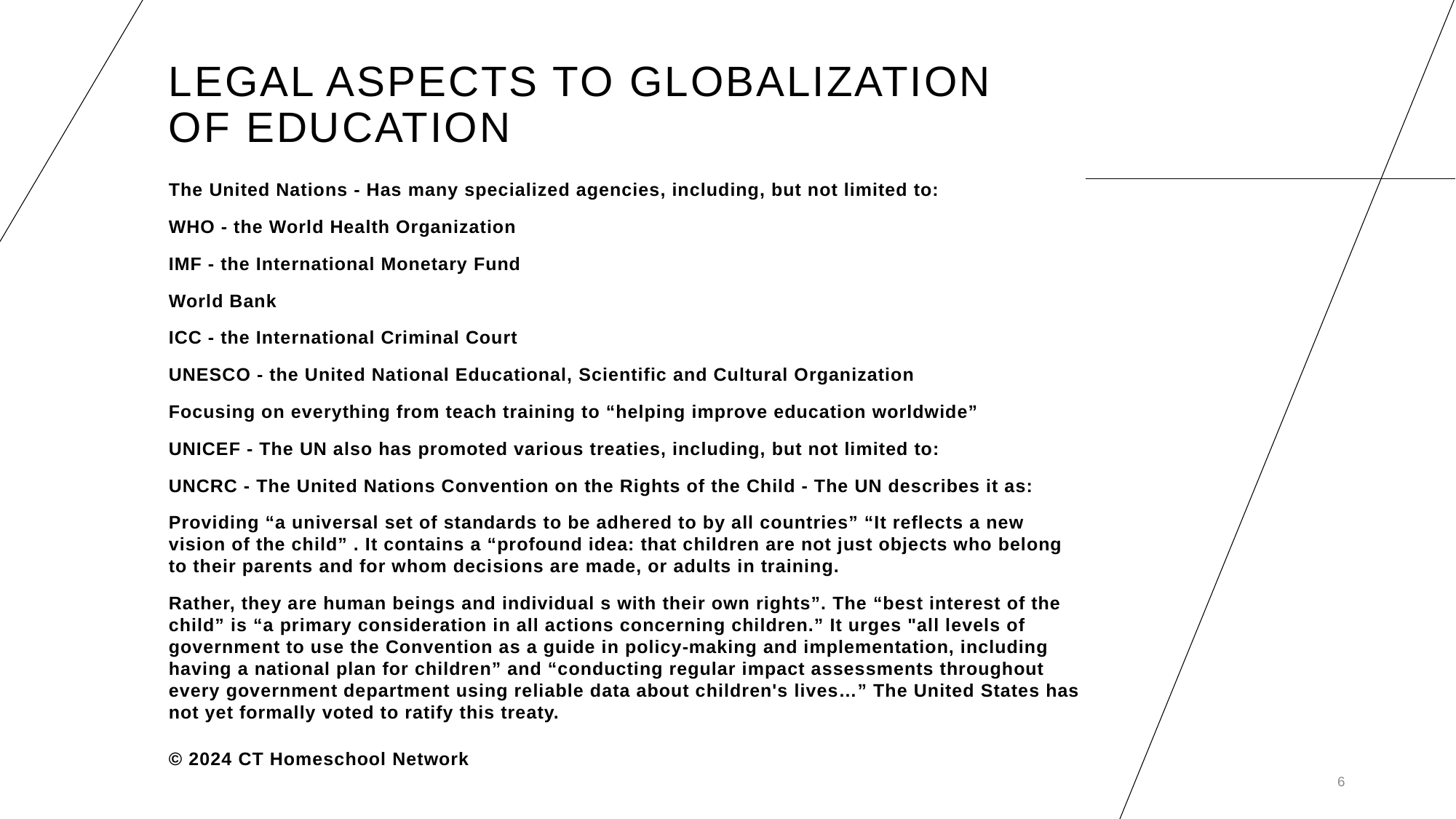

# Legal Aspects to Globalization of Education
The United Nations - Has many specialized agencies, including, but not limited to:
WHO - the World Health Organization
IMF - the International Monetary Fund
World Bank
ICC - the International Criminal Court
UNESCO - the United National Educational, Scientific and Cultural Organization
Focusing on everything from teach training to “helping improve education worldwide”
UNICEF - The UN also has promoted various treaties, including, but not limited to:
UNCRC - The United Nations Convention on the Rights of the Child - The UN describes it as:
Providing “a universal set of standards to be adhered to by all countries” “It reflects a new vision of the child” . It contains a “profound idea: that children are not just objects who belong to their parents and for whom decisions are made, or adults in training.
Rather, they are human beings and individual s with their own rights”. The “best interest of the child” is “a primary consideration in all actions concerning children.” It urges "all levels of government to use the Convention as a guide in policy-making and implementation, including having a national plan for children” and “conducting regular impact assessments throughout every government department using reliable data about children's lives…” The United States has not yet formally voted to ratify this treaty.
© 2024 CT Homeschool Network
6